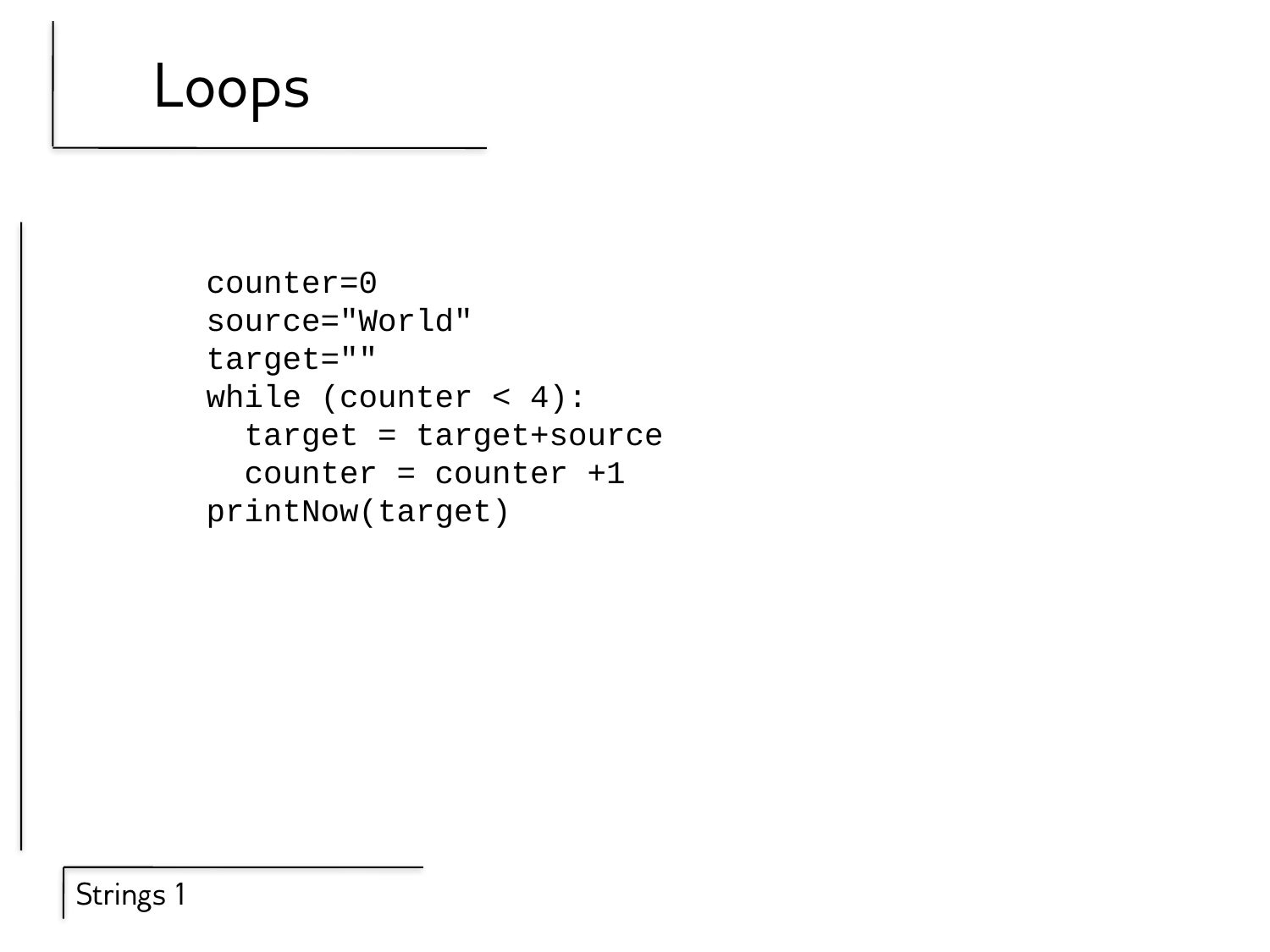

# Loops
counter=0
source="World"
target=""
while (counter < 4):
  target = target+source
  counter = counter +1
printNow(target)